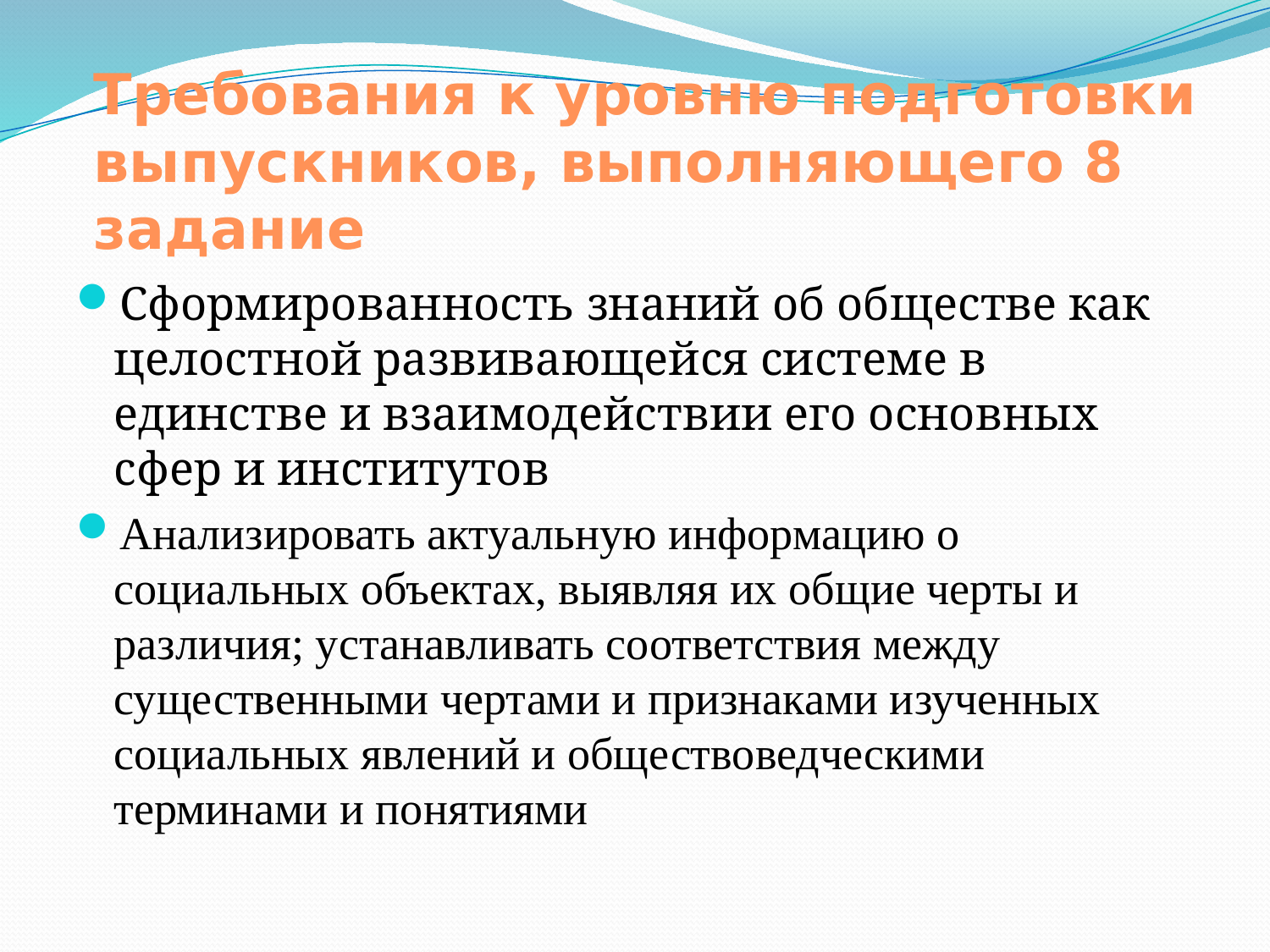

Требования к уровню подготовки выпускников, выполняющего 8 задание
Сформированность знаний об обществе как целостной развивающейся системе в единстве и взаимодействии его основных сфер и институтов
Анализировать актуальную информацию о социальных объектах, выявляя их общие черты и различия; устанавливать соответствия между существенными чертами и признаками изученных социальных явлений и обществоведческими терминами и понятиями